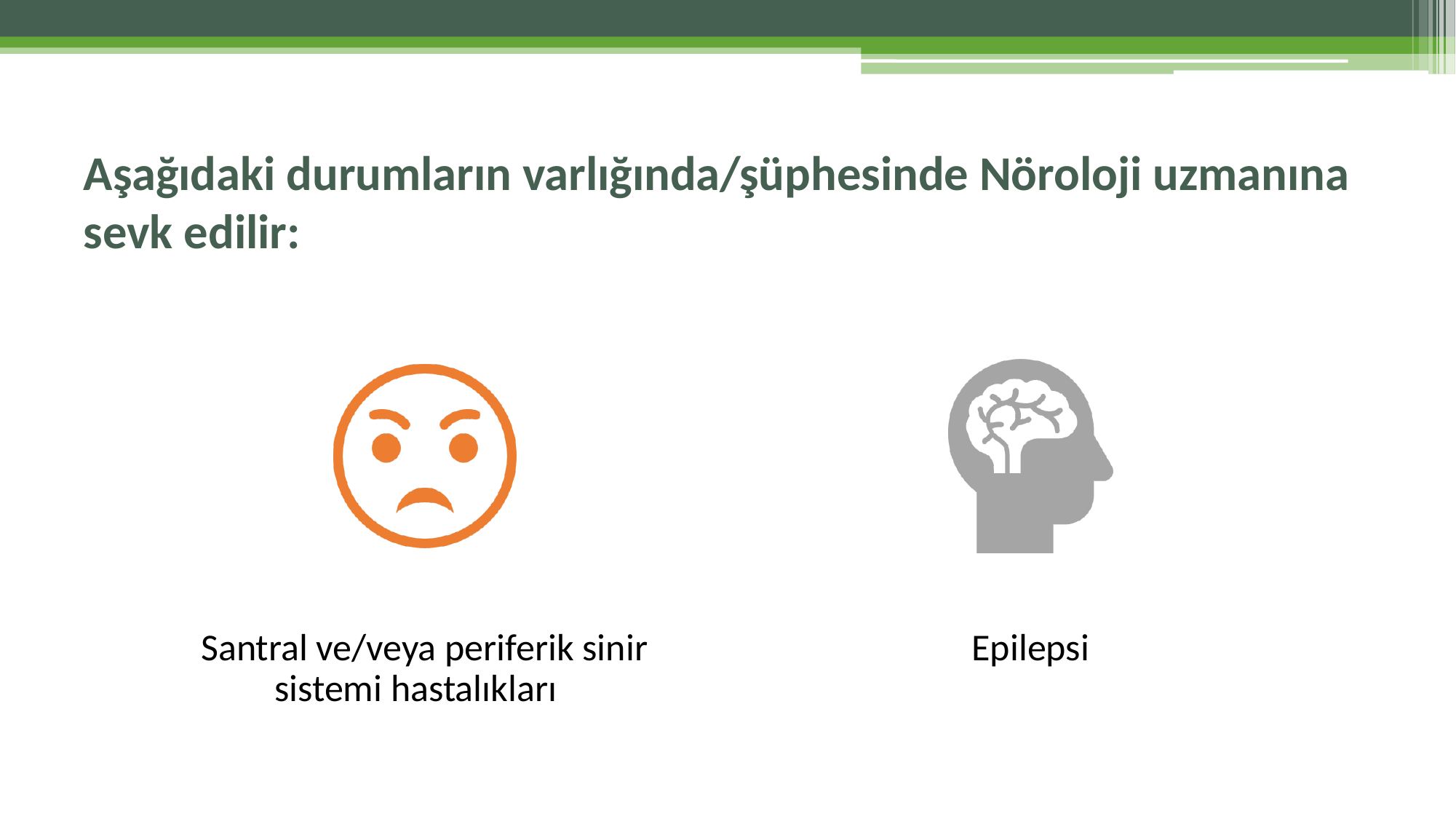

# Aşağıdaki durumların varlığında/şüphesinde Nöroloji uzmanına sevk edilir:
Santral ve/veya periferik sinir sistemi hastalıkları
Epilepsi